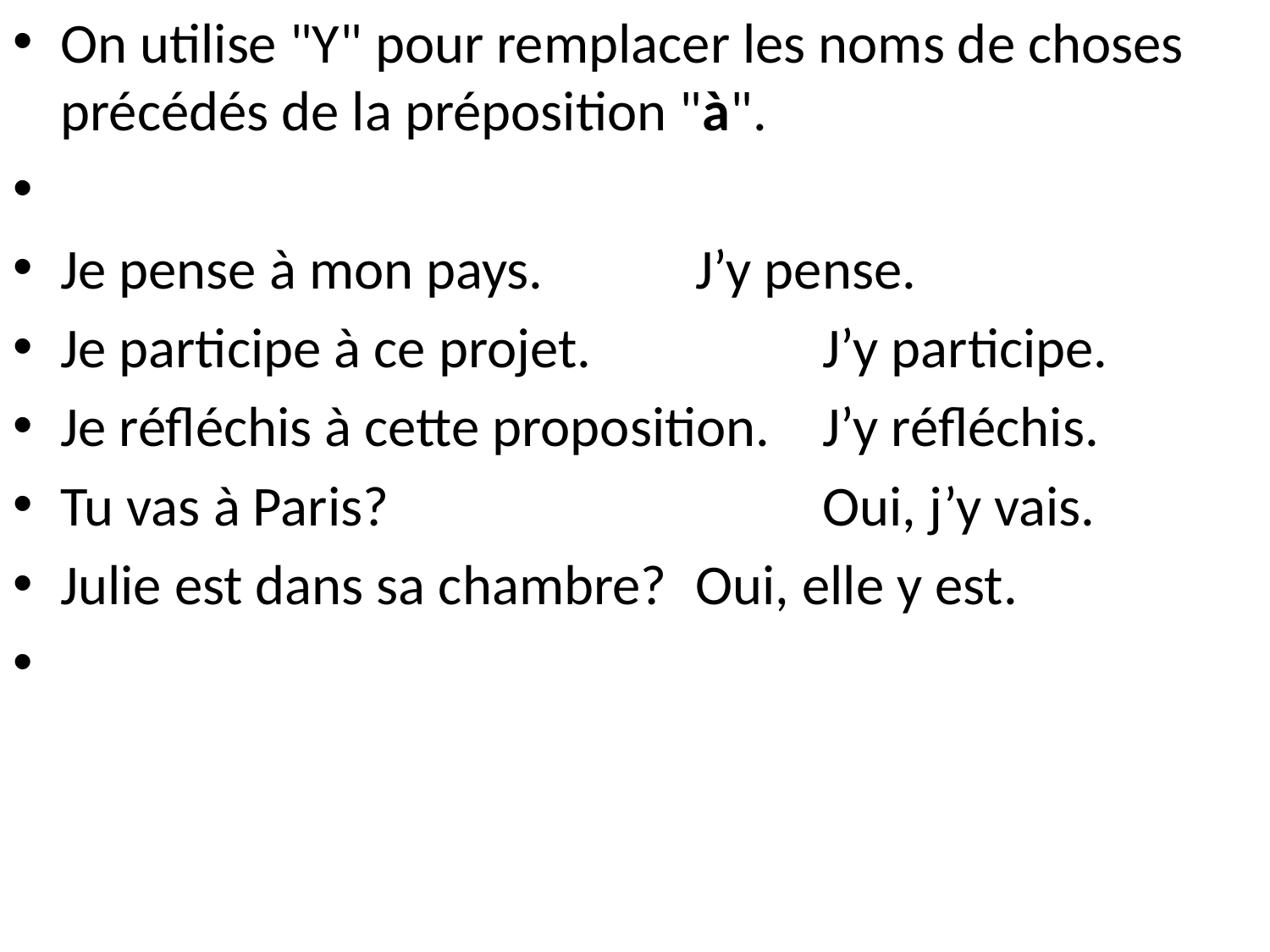

On utilise "Y" pour remplacer les noms de choses précédés de la préposition "à".

Je pense à mon pays.		J’y pense.
Je participe à ce projet.		J’y participe.
Je réfléchis à cette proposition.	J’y réfléchis.
Tu vas à Paris?				Oui, j’y vais.
Julie est dans sa chambre?	Oui, elle y est.